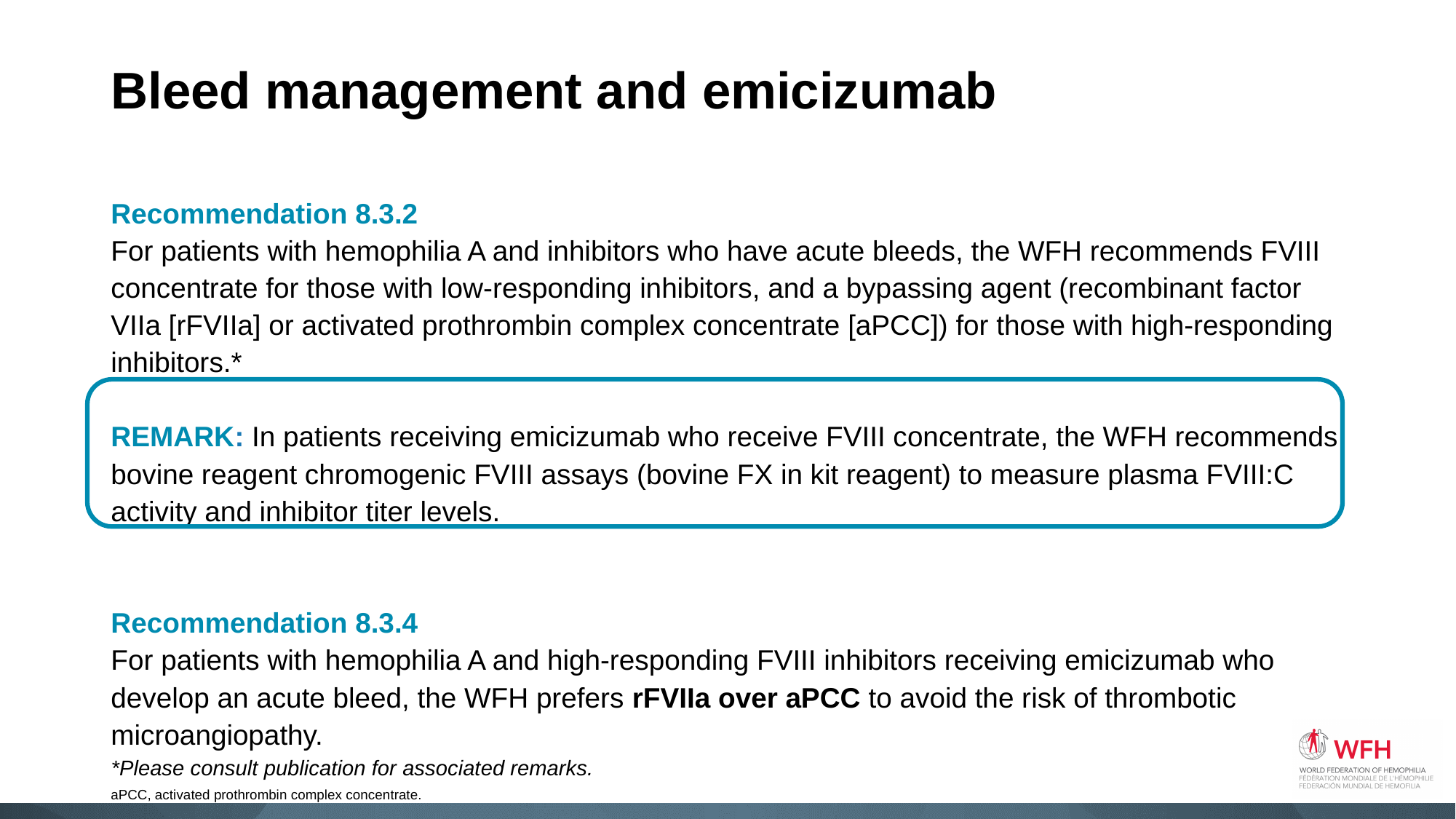

# Bleed management and emicizumab
Recommendation 8.3.2
For patients with hemophilia A and inhibitors who have acute bleeds, the WFH recommends FVIII concentrate for those with low-responding inhibitors, and a bypassing agent (recombinant factor VIIa [rFVIIa] or activated prothrombin complex concentrate [aPCC]) for those with high-responding inhibitors.*

REMARK: In patients receiving emicizumab who receive FVIII concentrate, the WFH recommends bovine reagent chromogenic FVIII assays (bovine FX in kit reagent) to measure plasma FVIII:C activity and inhibitor titer levels.

Recommendation 8.3.4
For patients with hemophilia A and high-responding FVIII inhibitors receiving emicizumab who develop an acute bleed, the WFH prefers rFVIIa over aPCC to avoid the risk of thrombotic microangiopathy.

*Please consult publication for associated remarks.
aPCC, activated prothrombin complex concentrate.